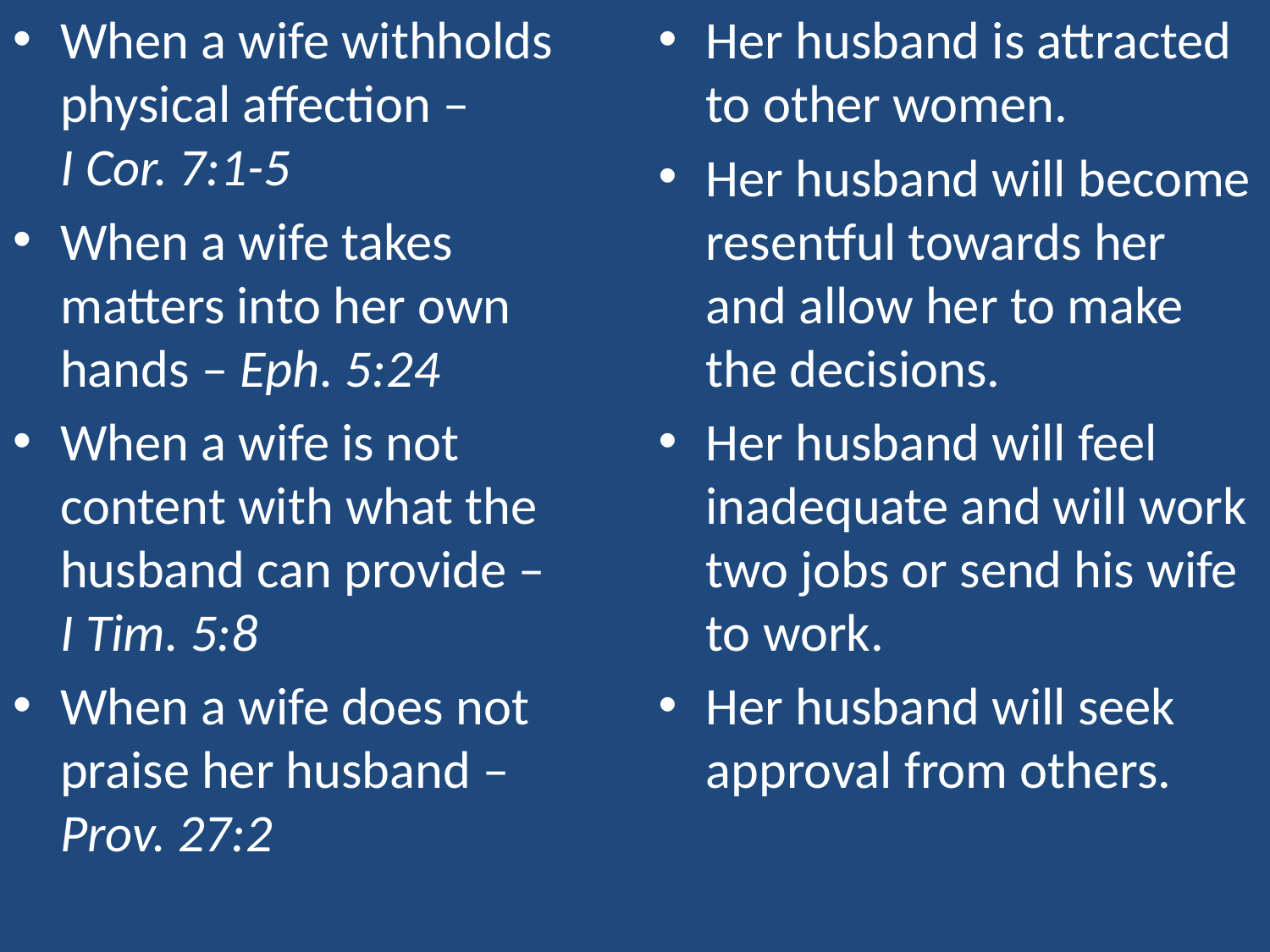

When a wife withholds physical affection –            I Cor. 7:1-5
When a wife takes matters into her own hands – Eph. 5:24
When a wife is not content with what the husband can provide –      I Tim. 5:8
When a wife does not praise her husband – Prov. 27:2

Her husband is attracted to other women.
Her husband will become resentful towards her and allow her to make the decisions.
Her husband will feel inadequate and will work two jobs or send his wife to work.
Her husband will seek approval from others.